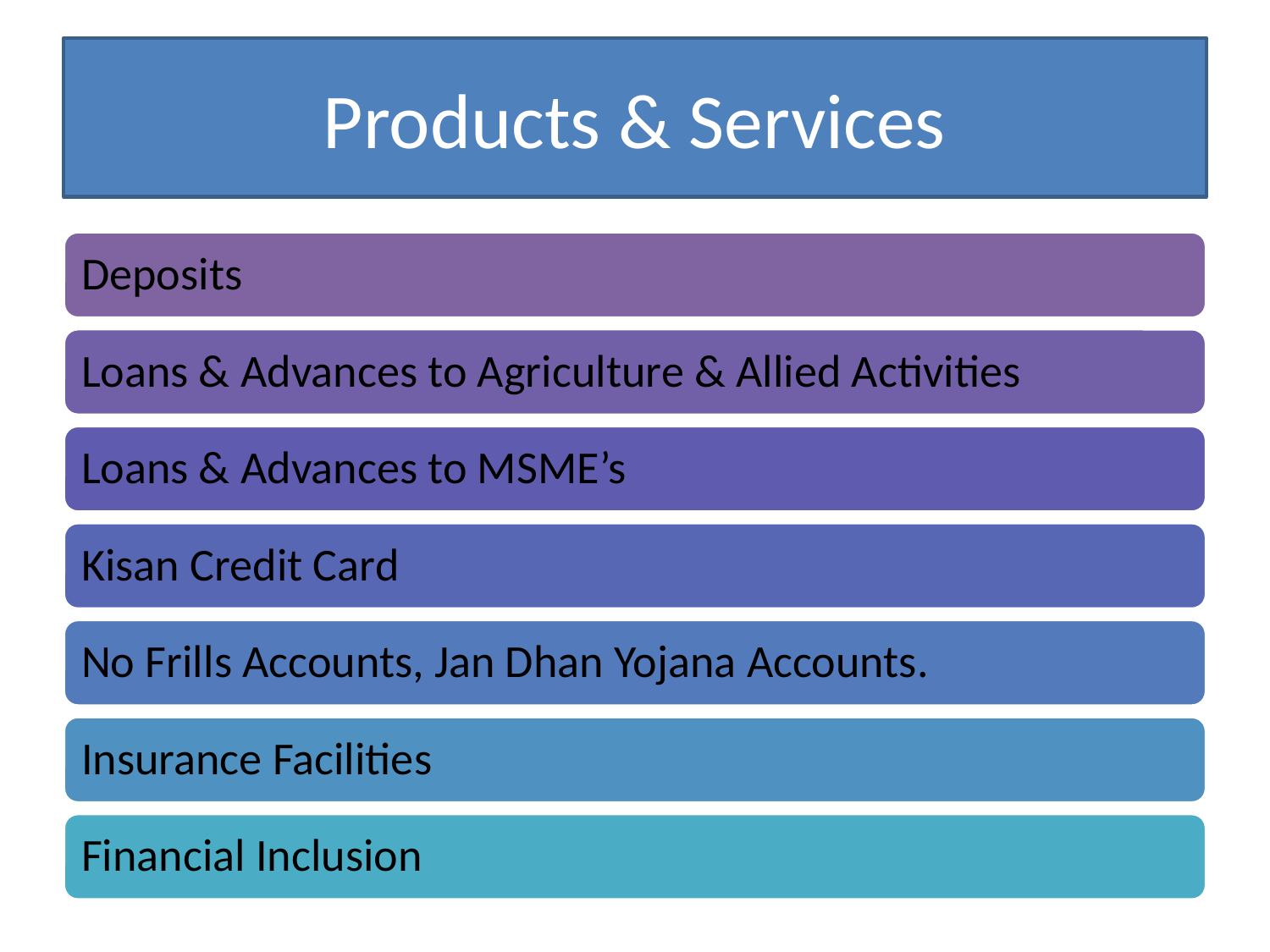

# Products & Services
Deposits
Loans & Advances to Agriculture & Allied Activities
Loans & Advances to MSME’s
Kisan Credit Card
No Frills Accounts, Jan Dhan Yojana Accounts.
Insurance Facilities
Financial Inclusion